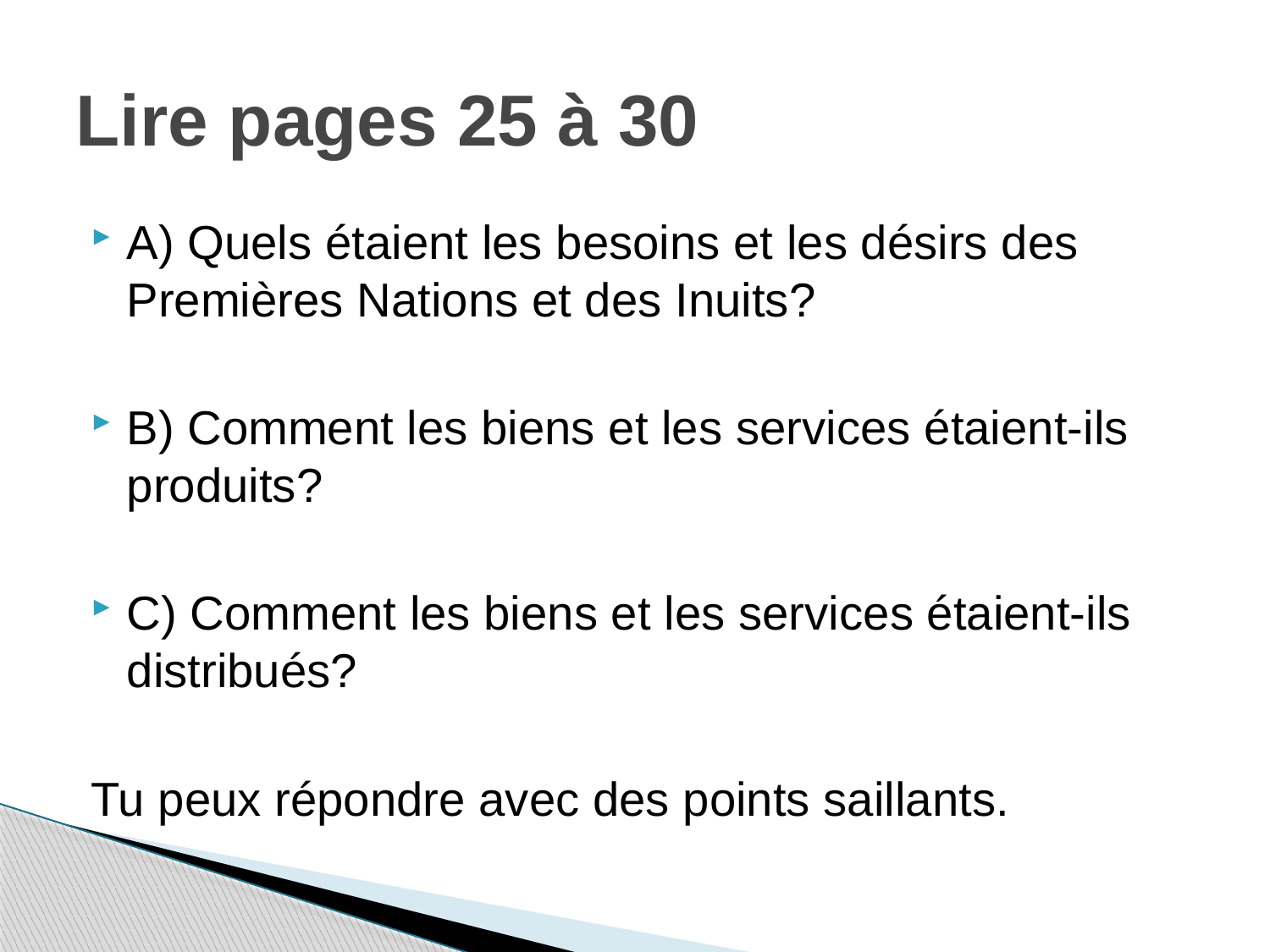

# Lire pages 25 à 30
A) Quels étaient les besoins et les désirs des Premières Nations et des Inuits?

B) Comment les biens et les services étaient-ils produits?

C) Comment les biens et les services étaient-ils distribués?

Tu peux répondre avec des points saillants.